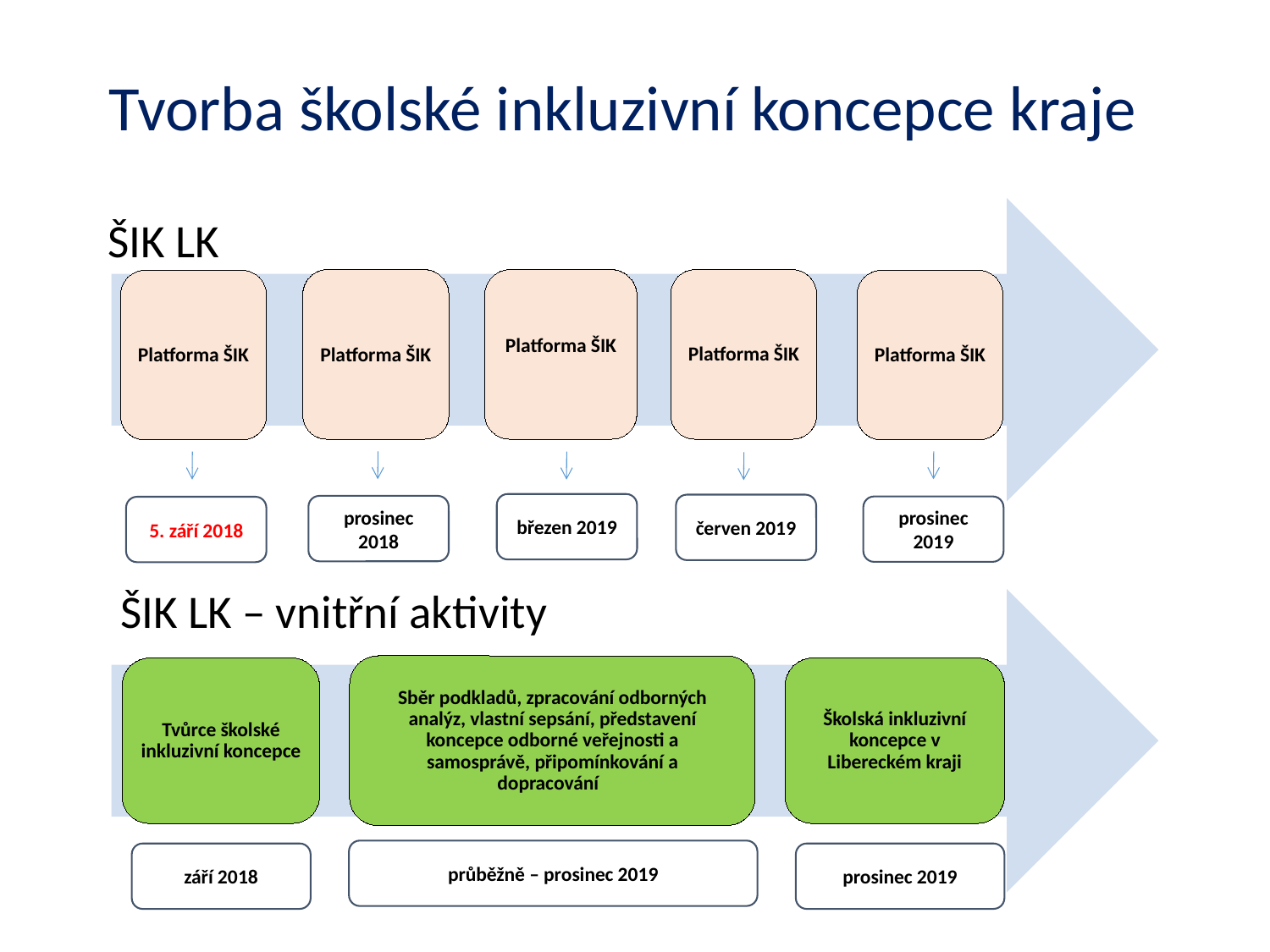

# Tvorba školské inkluzivní koncepce kraje

ŠIK LK

Platforma ŠIK

Platforma ŠIK

Platforma ŠIK

Platforma ŠIK
Platforma ŠIK
březen 2019
červen 2019
prosinec 2018
prosinec 2019
5. září 2018
ŠIK LK – vnitřní aktivity

Sběr podkladů, zpracování odborných analýz, vlastní sepsání, představení koncepce odborné veřejnosti a samosprávě, připomínkování a dopracování

Tvůrce školské inkluzivní koncepce

Školská inkluzivní koncepce v Libereckém kraji
průběžně – prosinec 2019
září 2018
prosinec 2019